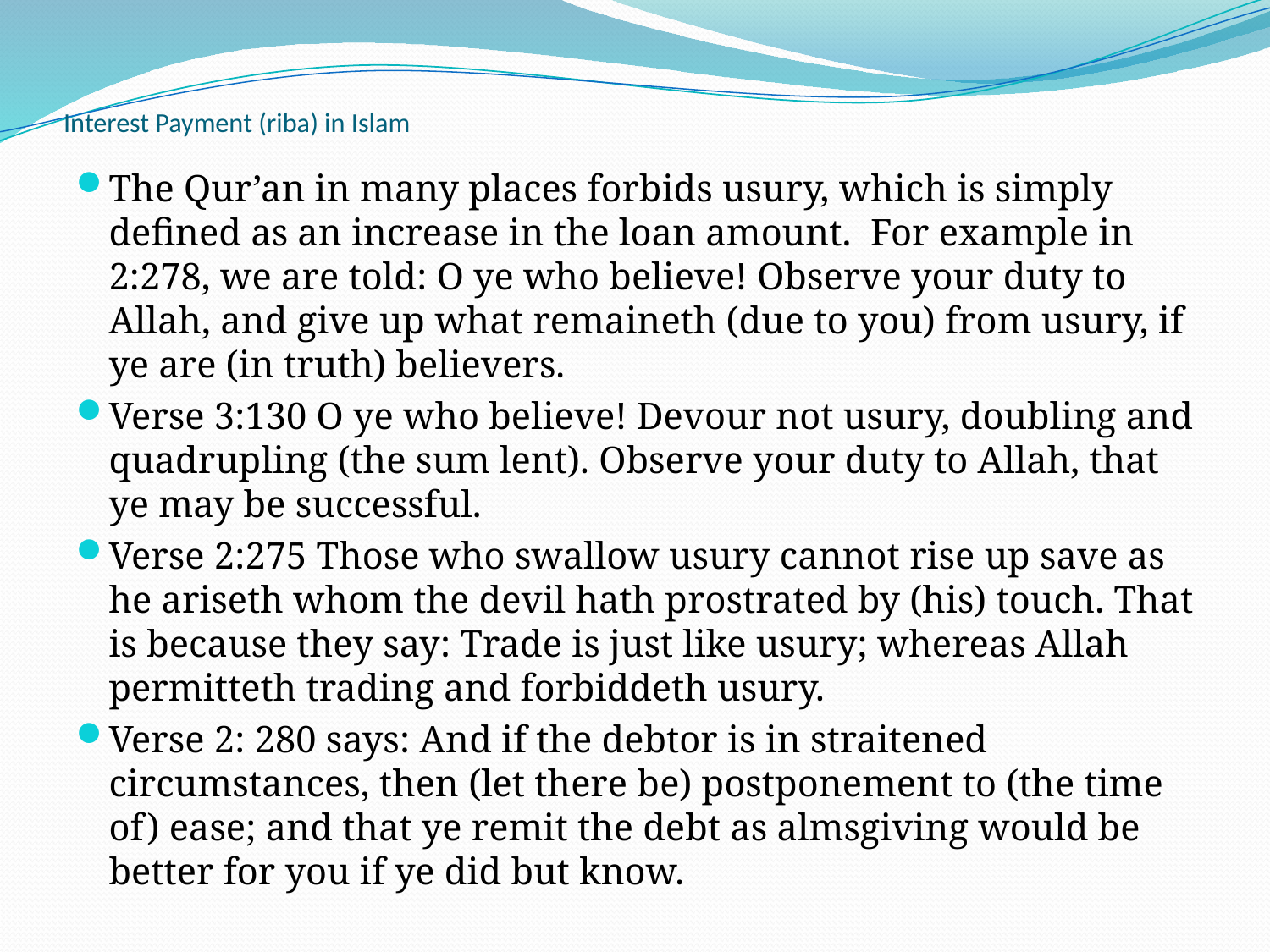

# Interest Payment (riba) in Islam
The Qur’an in many places forbids usury, which is simply defined as an increase in the loan amount.  For example in 2:278, we are told: O ye who believe! Observe your duty to Allah, and give up what remaineth (due to you) from usury, if ye are (in truth) believers.
Verse 3:130 O ye who believe! Devour not usury, doubling and quadrupling (the sum lent). Observe your duty to Allah, that ye may be successful.
Verse 2:275 Those who swallow usury cannot rise up save as he ariseth whom the devil hath prostrated by (his) touch. That is because they say: Trade is just like usury; whereas Allah permitteth trading and forbiddeth usury.
Verse 2: 280 says: And if the debtor is in straitened circumstances, then (let there be) postponement to (the time of) ease; and that ye remit the debt as almsgiving would be better for you if ye did but know.